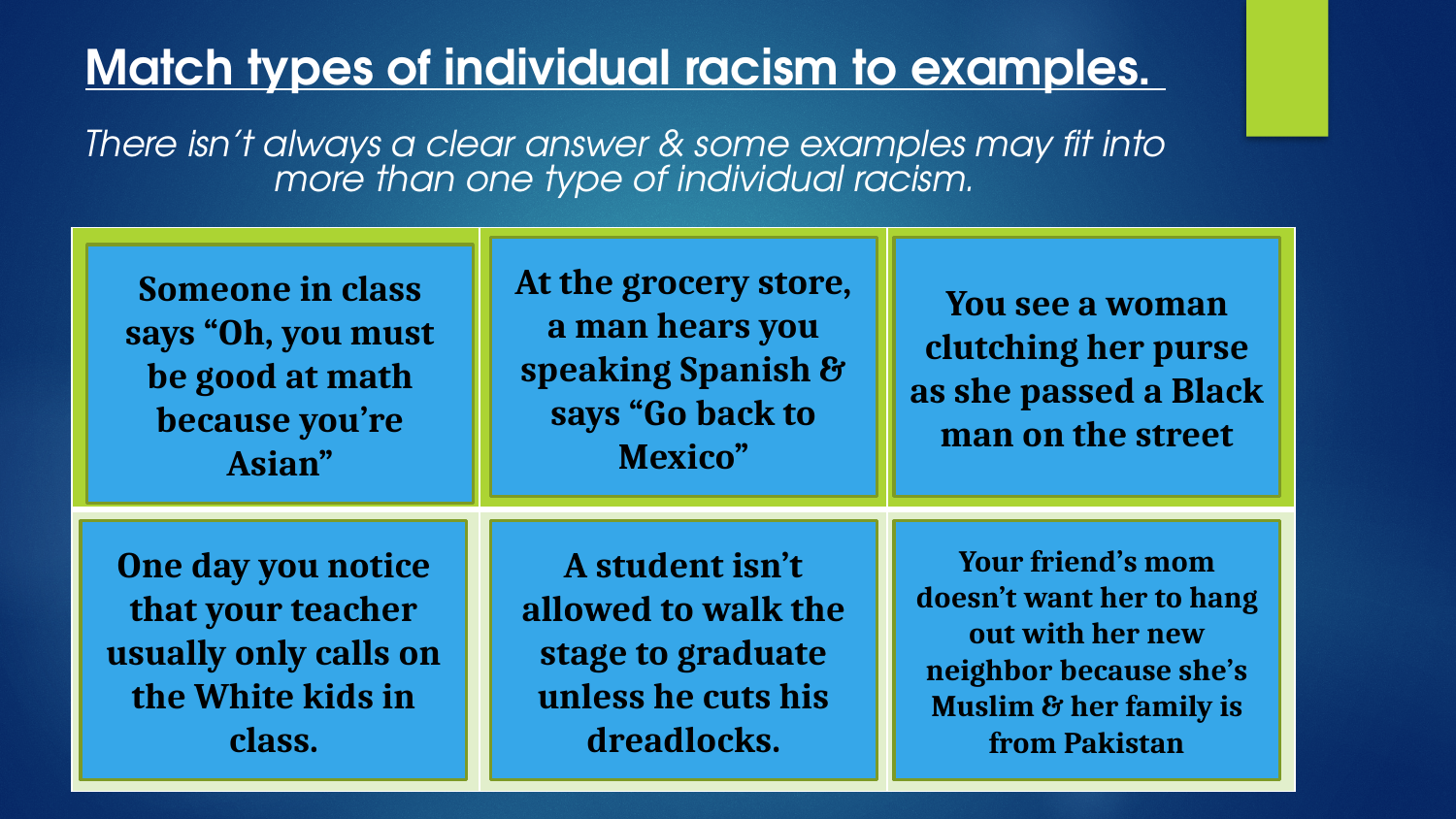

Match types of individual racism to examples.

There isn’t always a clear answer & some examples may fit into more than one type of individual racism.

| Stereotype | Xenophobia, Prejudice | Bias, Implicit bias |
| --- | --- | --- |
| Bias | Discrimination | Xenophobia & Prejudice |
At the grocery store, a man hears you speaking Spanish & says “Go back to Mexico”
You see a woman clutching her purse as she passed a Black man on the street
Someone in class says “Oh, you must be good at math because you’re Asian”
One day you notice that your teacher usually only calls on the White kids in class.
A student isn’t allowed to walk the stage to graduate unless he cuts his dreadlocks.
Your friend’s mom doesn’t want her to hang out with her new neighbor because she’s Muslim & her family is from Pakistan